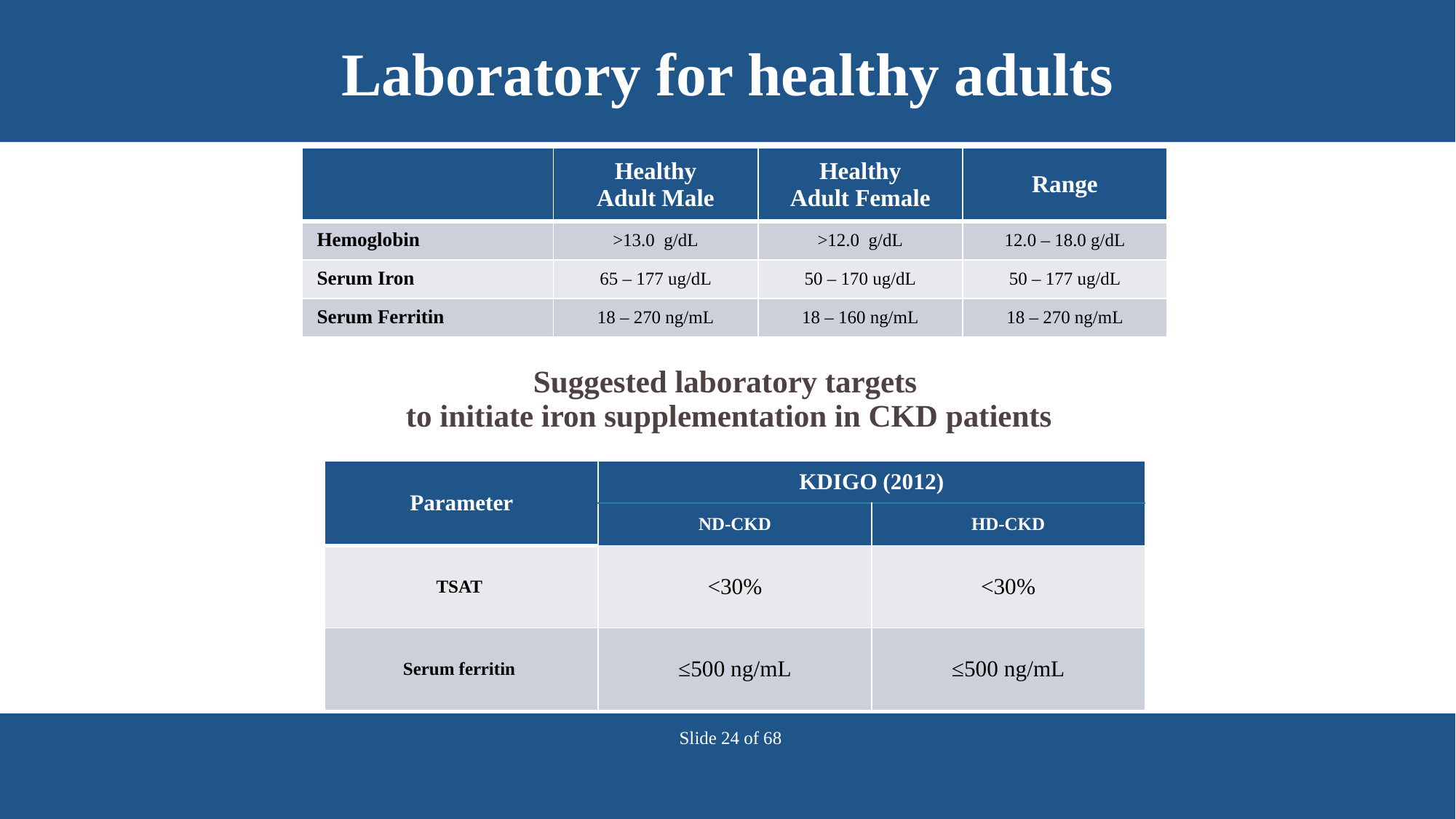

# Laboratory for healthy adults
|  | Healthy Adult Male | Healthy Adult Female | Range |
| --- | --- | --- | --- |
| Hemoglobin | >13.0 g/dL | >12.0 g/dL | 12.0 – 18.0 g/dL |
| Serum Iron | 65 – 177 ug/dL | 50 – 170 ug/dL | 50 – 177 ug/dL |
| Serum Ferritin | 18 – 270 ng/mL | 18 – 160 ng/mL | 18 – 270 ng/mL |
Suggested laboratory targets
to initiate iron supplementation in CKD patients
| Parameter | KDIGO (2012) |  |
| --- | --- | --- |
|  | ND-CKD | HD-CKD |
| TSAT | <30% | <30% |
| Serum ferritin | ≤500 ng/mL | ≤500 ng/mL |
Slide 24 of 68